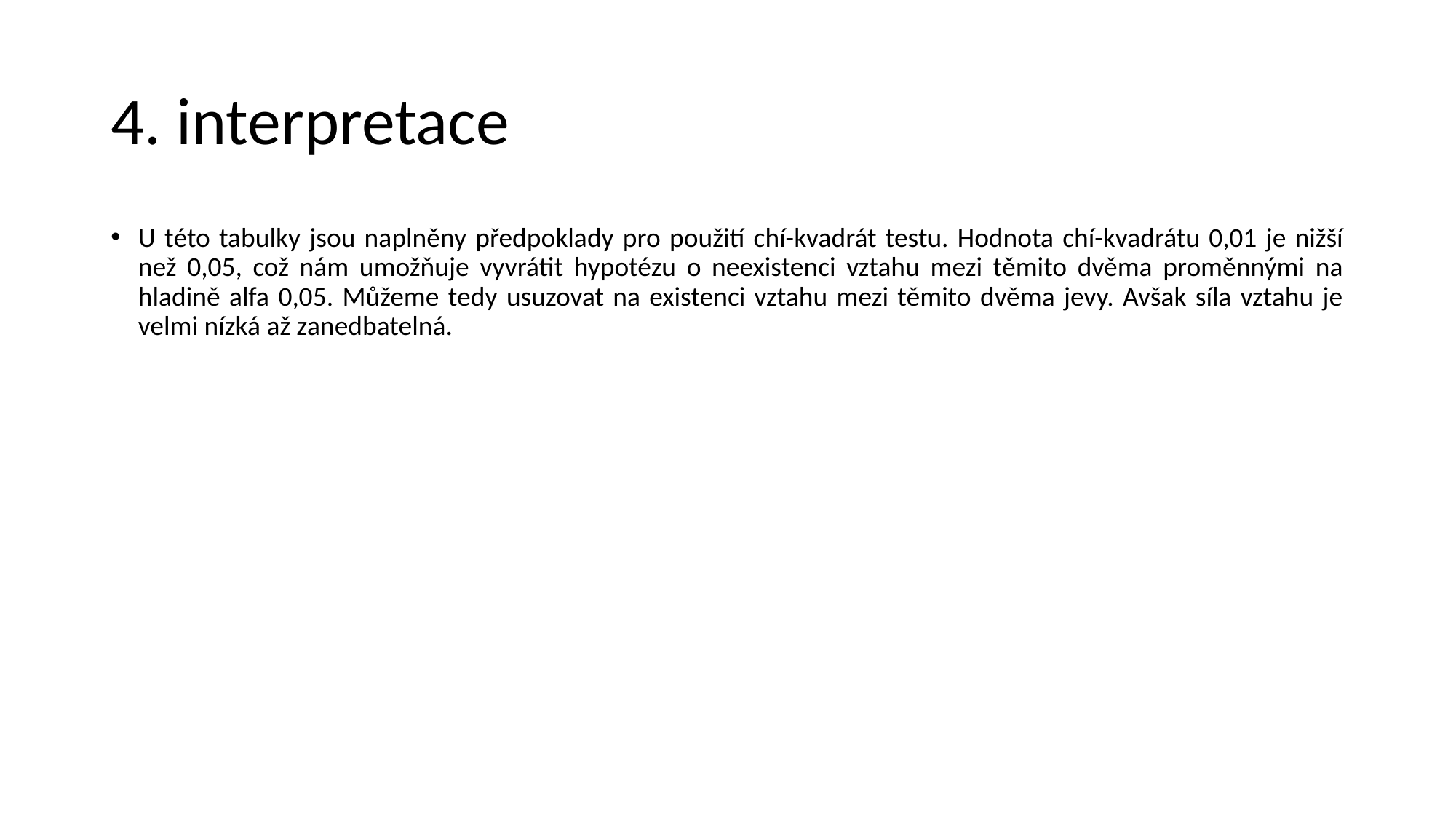

# 4. interpretace
U této tabulky jsou naplněny předpoklady pro použití chí-kvadrát testu. Hodnota chí-kvadrátu 0,01 je nižší než 0,05, což nám umožňuje vyvrátit hypotézu o neexistenci vztahu mezi těmito dvěma proměnnými na hladině alfa 0,05. Můžeme tedy usuzovat na existenci vztahu mezi těmito dvěma jevy. Avšak síla vztahu je velmi nízká až zanedbatelná.